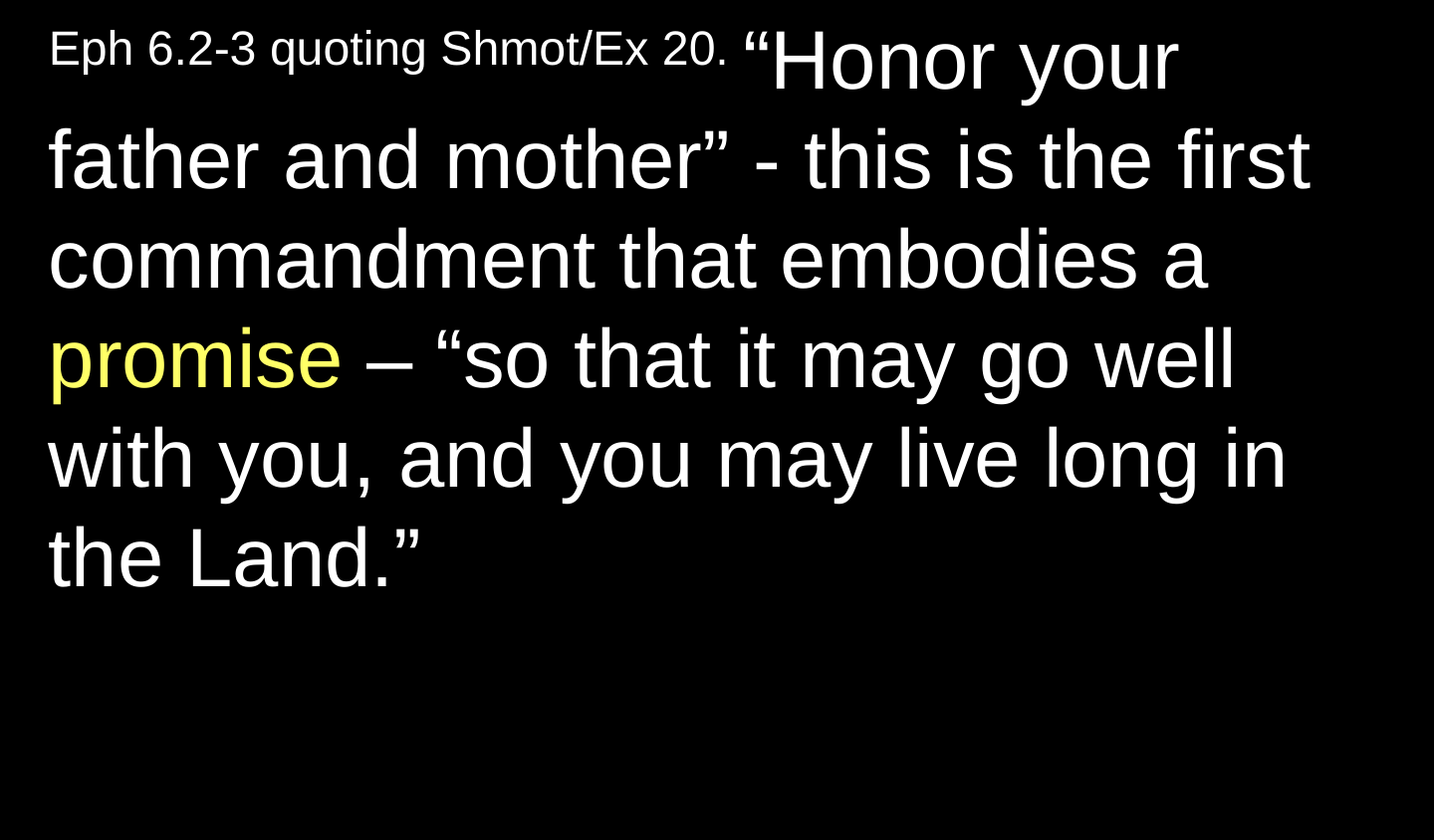

Eph 6.2-3 quoting Shmot/Ex 20. “Honor your father and mother” - this is the first commandment that embodies a promise – “so that it may go well with you, and you may live long in the Land.”